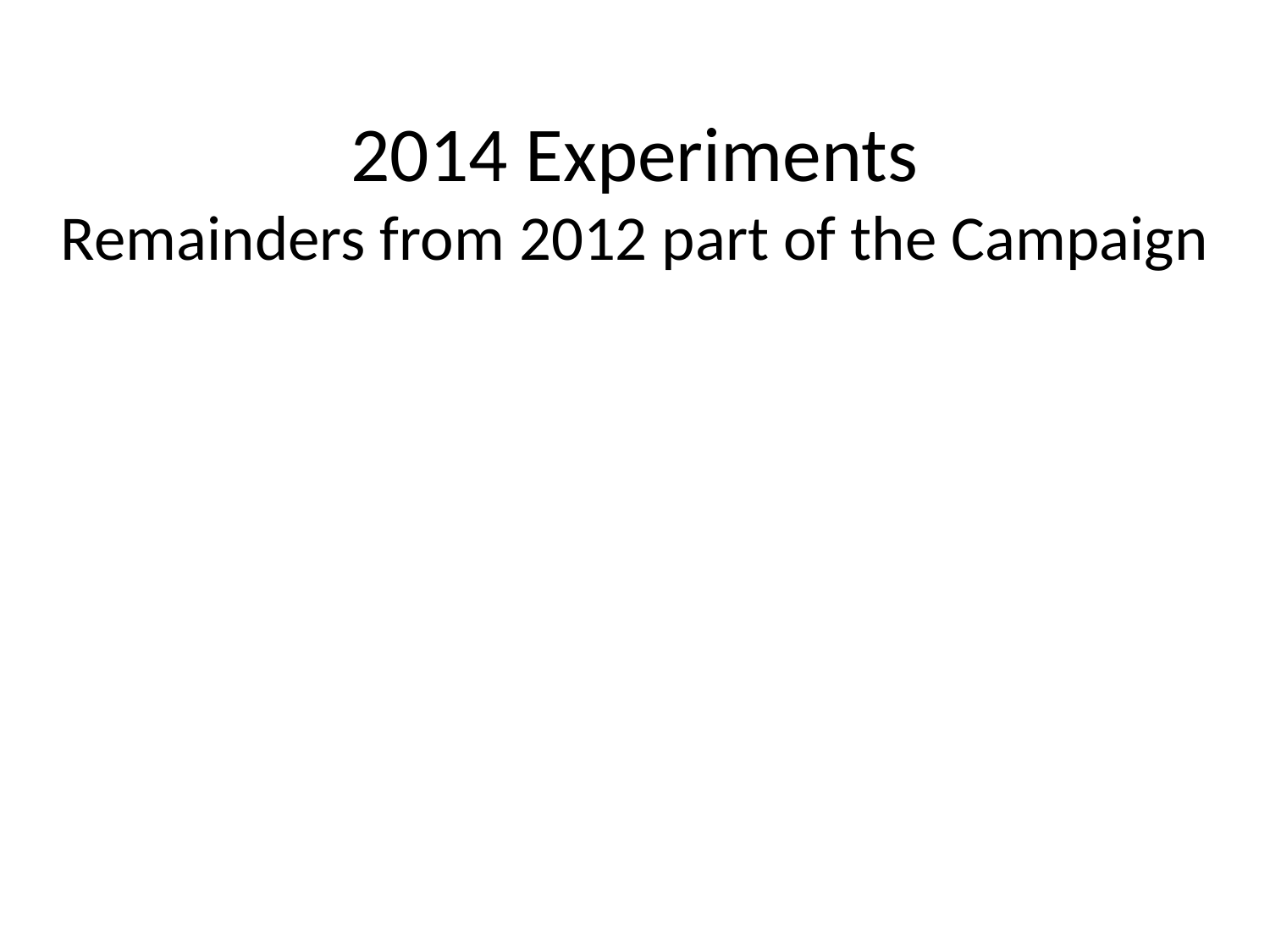

# 2014 Experiments Remainders from 2012 part of the Campaign